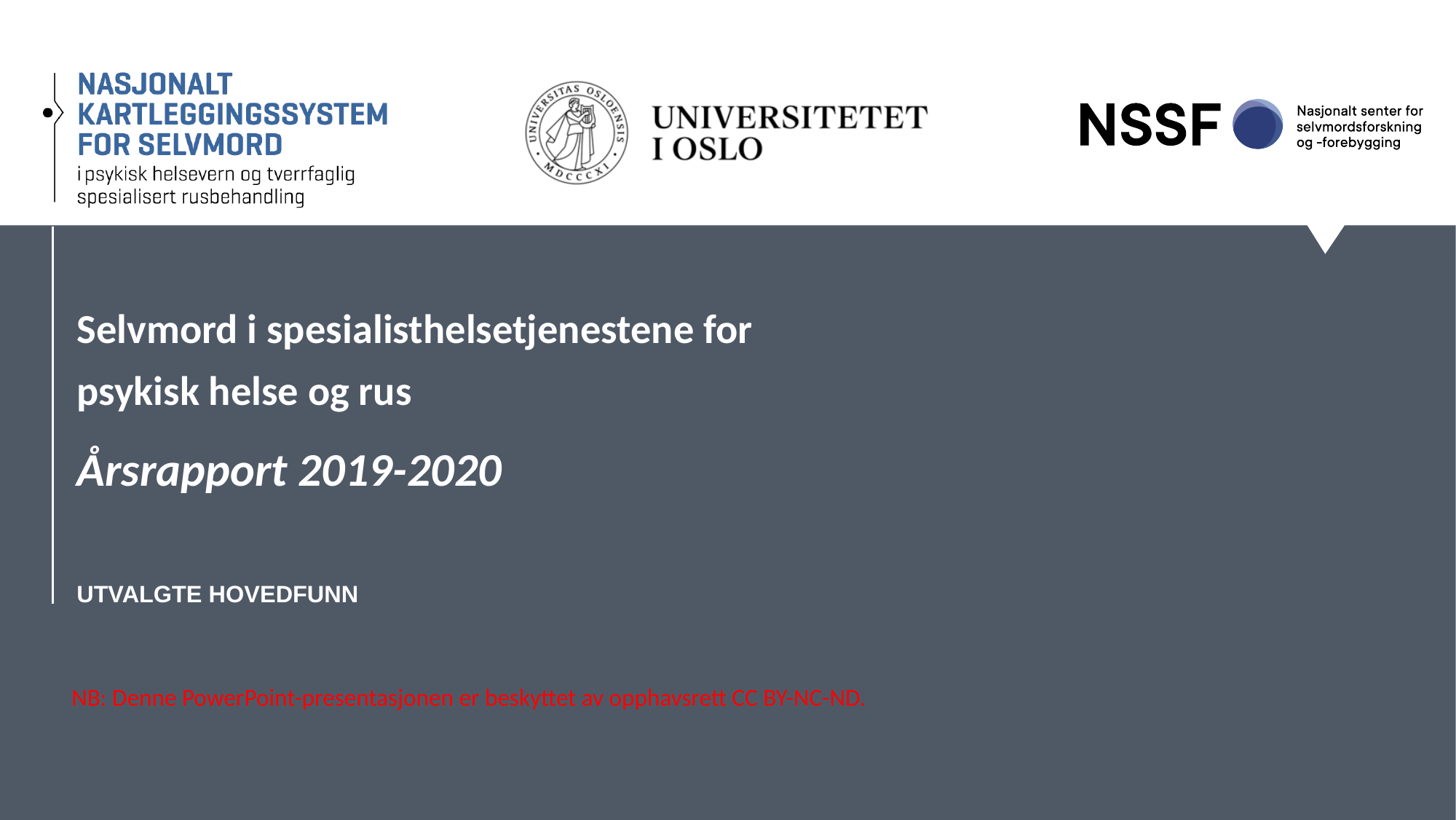

Selvmord i spesialisthelsetjenestene for
psykisk helse og rus
Årsrapport 2019-2020

UTVALGTE HOVEDFUNN
NB: Denne PowerPoint-presentasjonen er beskyttet av opphavsrett CC BY-NC-ND.
Vennligst referer på følende måte:

Walby, F.A., Astrup, H., Giil, E & Myhre, M.Ø (2023). Nasjonalt kartleggingssystem for selvmord i psykisk helsevern og tverrfaglig spesialisert rusbehandling. Årsrapport 2019-2020 – Selvmord under døgnopphold. Nasjonalt kartleggingssystem for selvmord i psykisk helsevern og tverrfaglig spesialisert rusbehandling, Nasjonalt senter for selvmordsforskning og -forebygging, Universitetet i Oslo. Hentet fra: www.uio.no/kartleggingssystemet